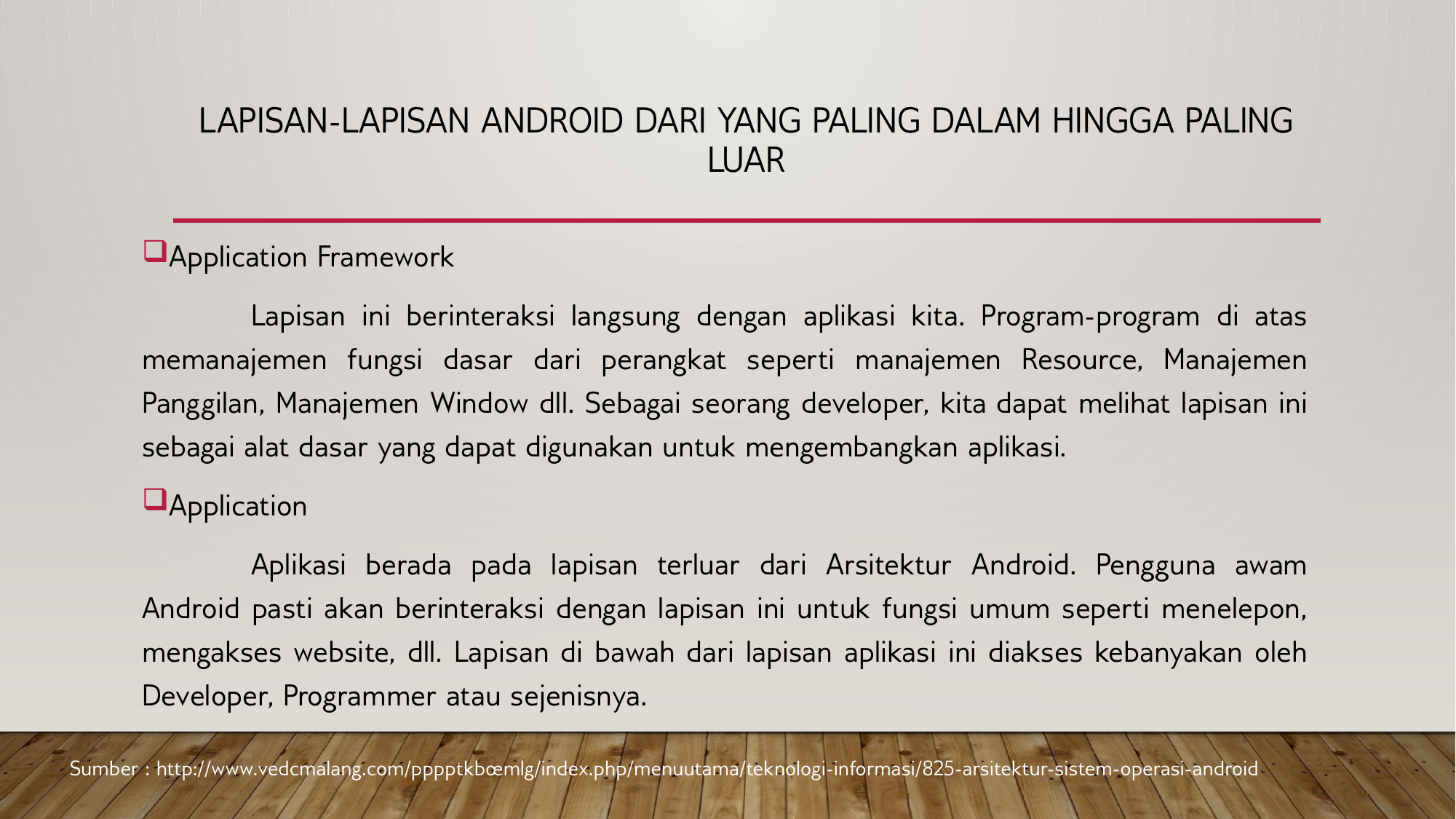

# lapisan-lapisan Android dari yang paling dalam hingga paling luar
Application Framework
	Lapisan ini berinteraksi langsung dengan aplikasi kita. Program-program di atas memanajemen fungsi dasar dari perangkat seperti manajemen Resource, Manajemen Panggilan, Manajemen Window dll. Sebagai seorang developer, kita dapat melihat lapisan ini sebagai alat dasar yang dapat digunakan untuk mengembangkan aplikasi.
Application
	Aplikasi berada pada lapisan terluar dari Arsitektur Android. Pengguna awam Android pasti akan berinteraksi dengan lapisan ini untuk fungsi umum seperti menelepon, mengakses website, dll. Lapisan di bawah dari lapisan aplikasi ini diakses kebanyakan oleh Developer, Programmer atau sejenisnya.

Sumber : http://www.vedcmalang.com/pppptkboemlg/index.php/menuutama/teknologi-informasi/825-arsitektur-sistem-operasi-android